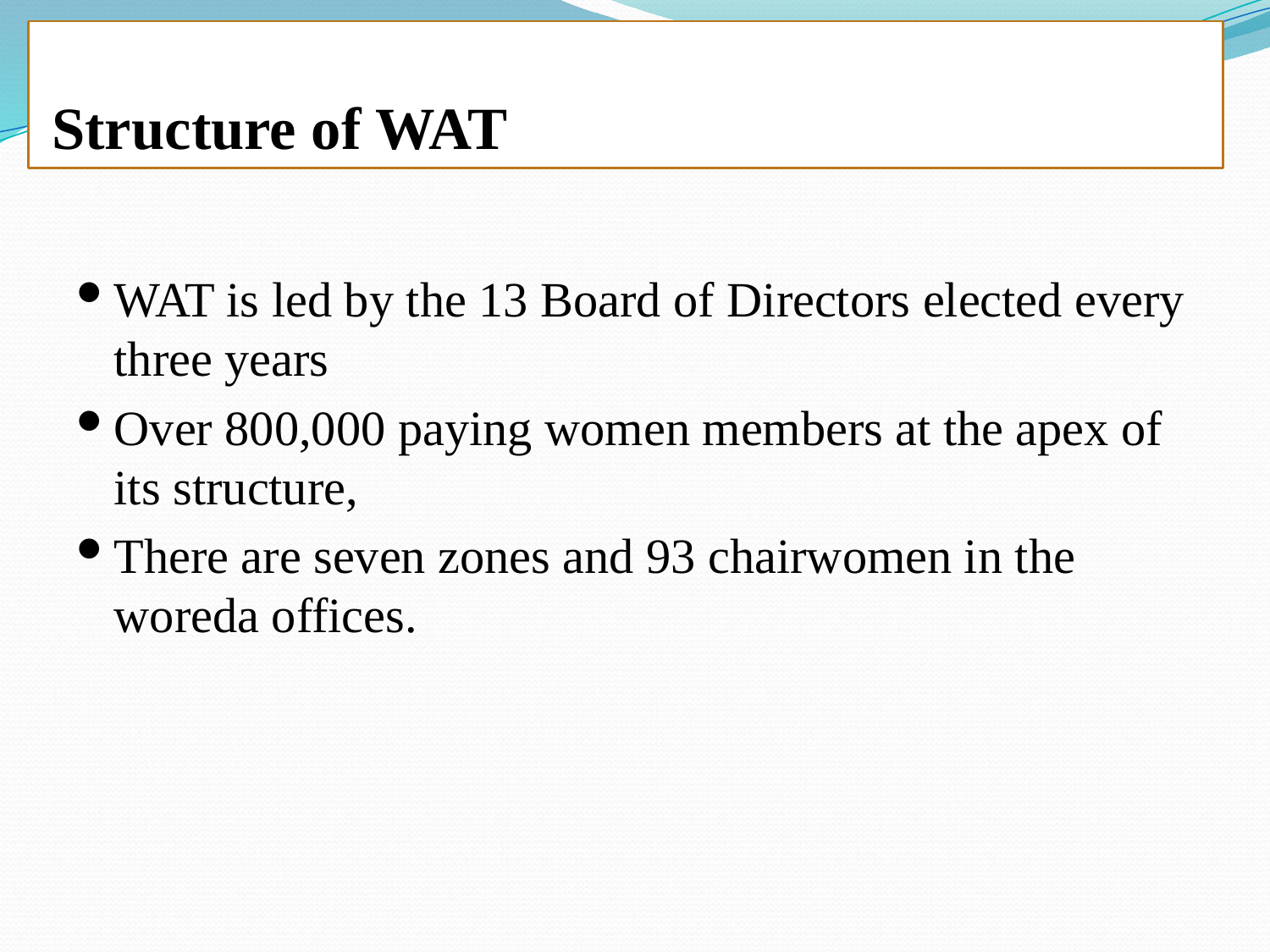

Structure of WAT
WAT is led by the 13 Board of Directors elected every three years
Over 800,000 paying women members at the apex of its structure,
There are seven zones and 93 chairwomen in the woreda offices.